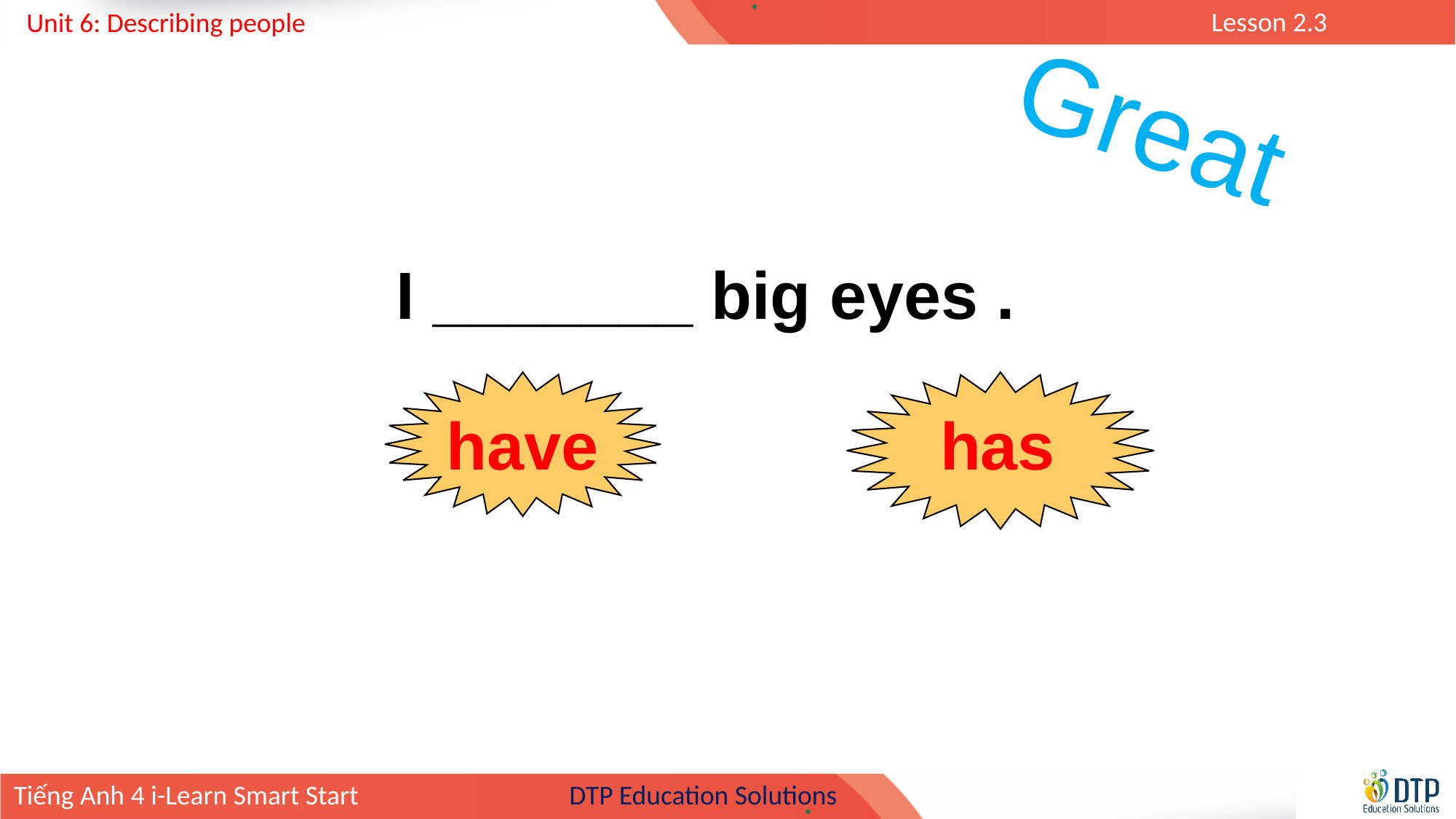

Great
I _______ big eyes .

have
has